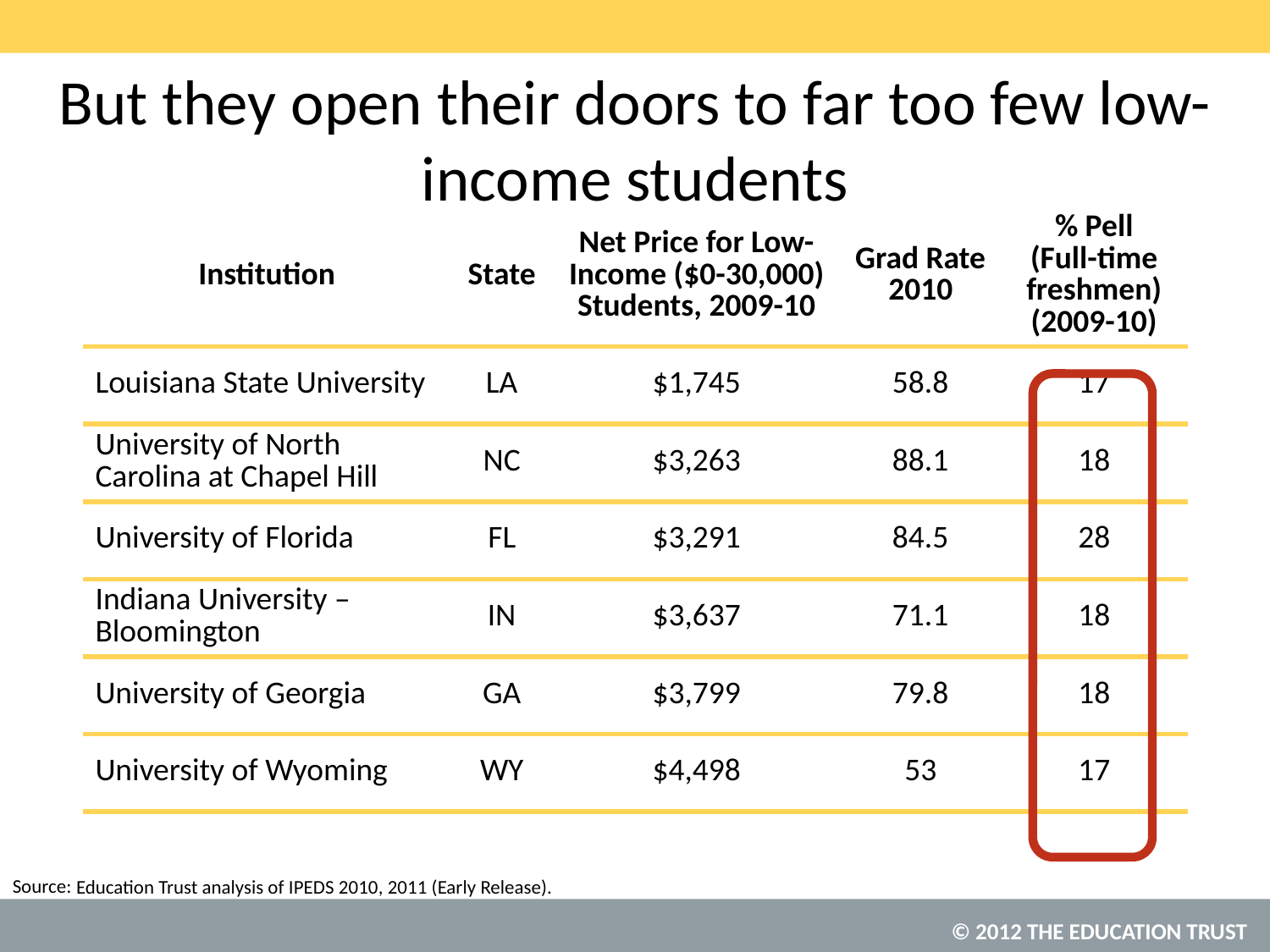

# But they open their doors to far too few low-income students
| Institution | State | Net Price for Low-Income ($0-30,000) Students, 2009-10 | Grad Rate 2010 | % Pell (Full-time freshmen) (2009-10) |
| --- | --- | --- | --- | --- |
| Louisiana State University | LA | $1,745 | 58.8 | 17 |
| University of North Carolina at Chapel Hill | NC | $3,263 | 88.1 | 18 |
| University of Florida | FL | $3,291 | 84.5 | 28 |
| Indiana University – Bloomington | IN | $3,637 | 71.1 | 18 |
| University of Georgia | GA | $3,799 | 79.8 | 18 |
| University of Wyoming | WY | $4,498 | 53 | 17 |

Education Trust analysis of IPEDS 2010, 2011 (Early Release).